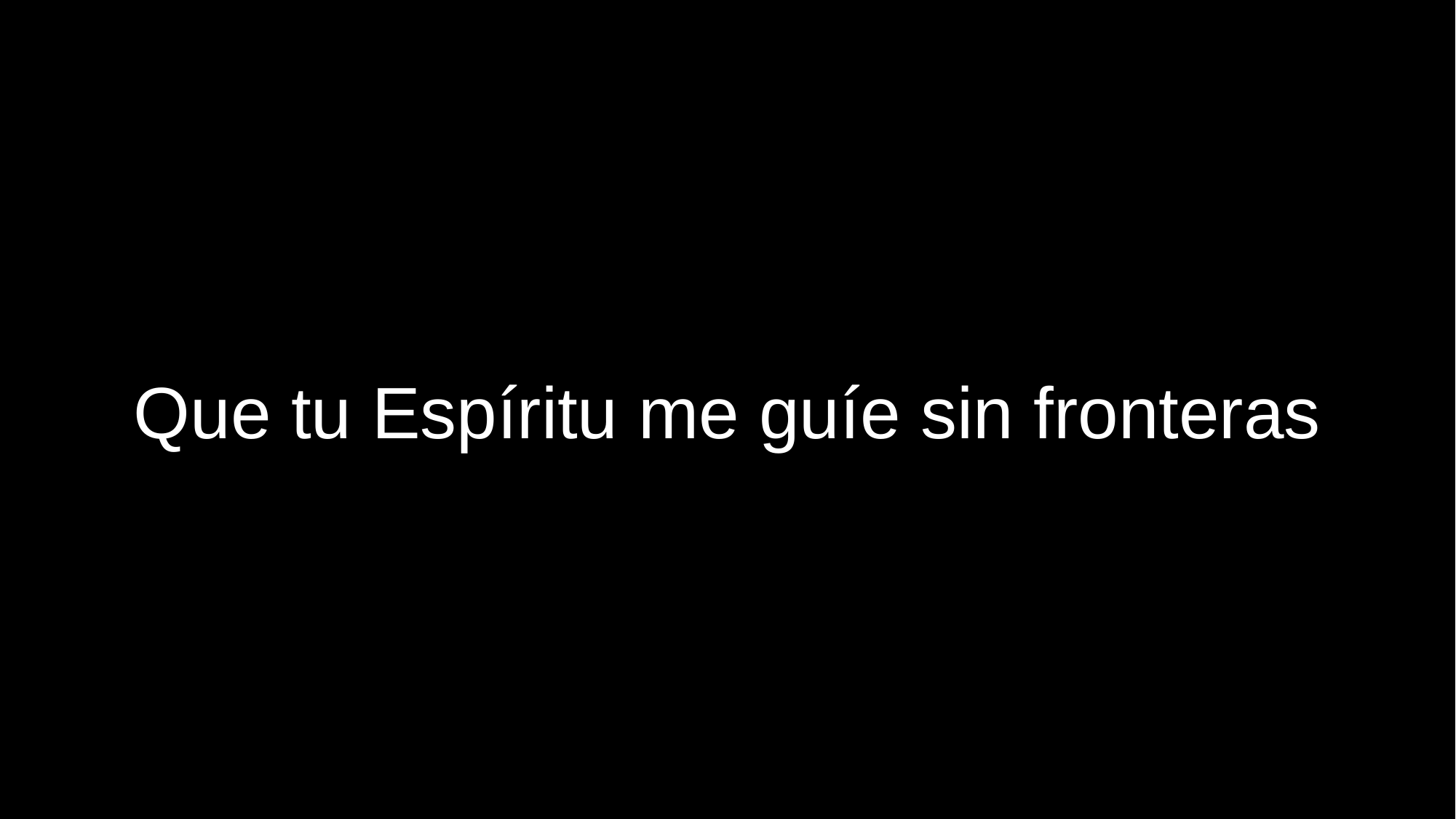

Que tu Espíritu me guíe sin fronteras